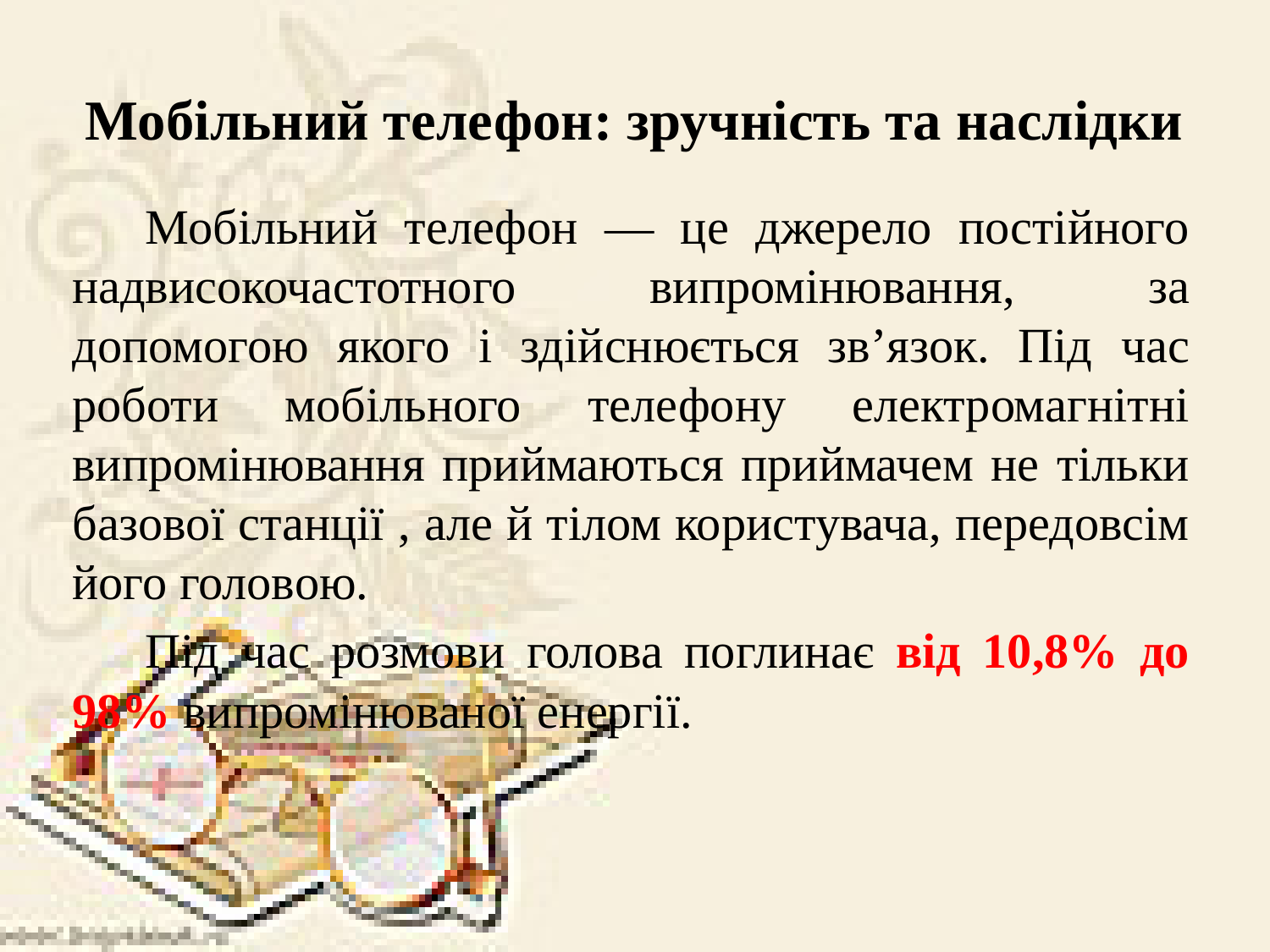

# Мобільний телефон: зручність та наслідки
Мобільний телефон — це джерело постійного надвисокочастотного випромінювання, за допомогою якого і здійснюється зв’язок. Під час роботи мобільного телефону електромагнітні випромінювання приймаються приймачем не тільки базової станції , але й тілом користувача, передовсім його головою.
Під час розмови голова поглинає від 10,8% до 98% випромінюваної енергії.